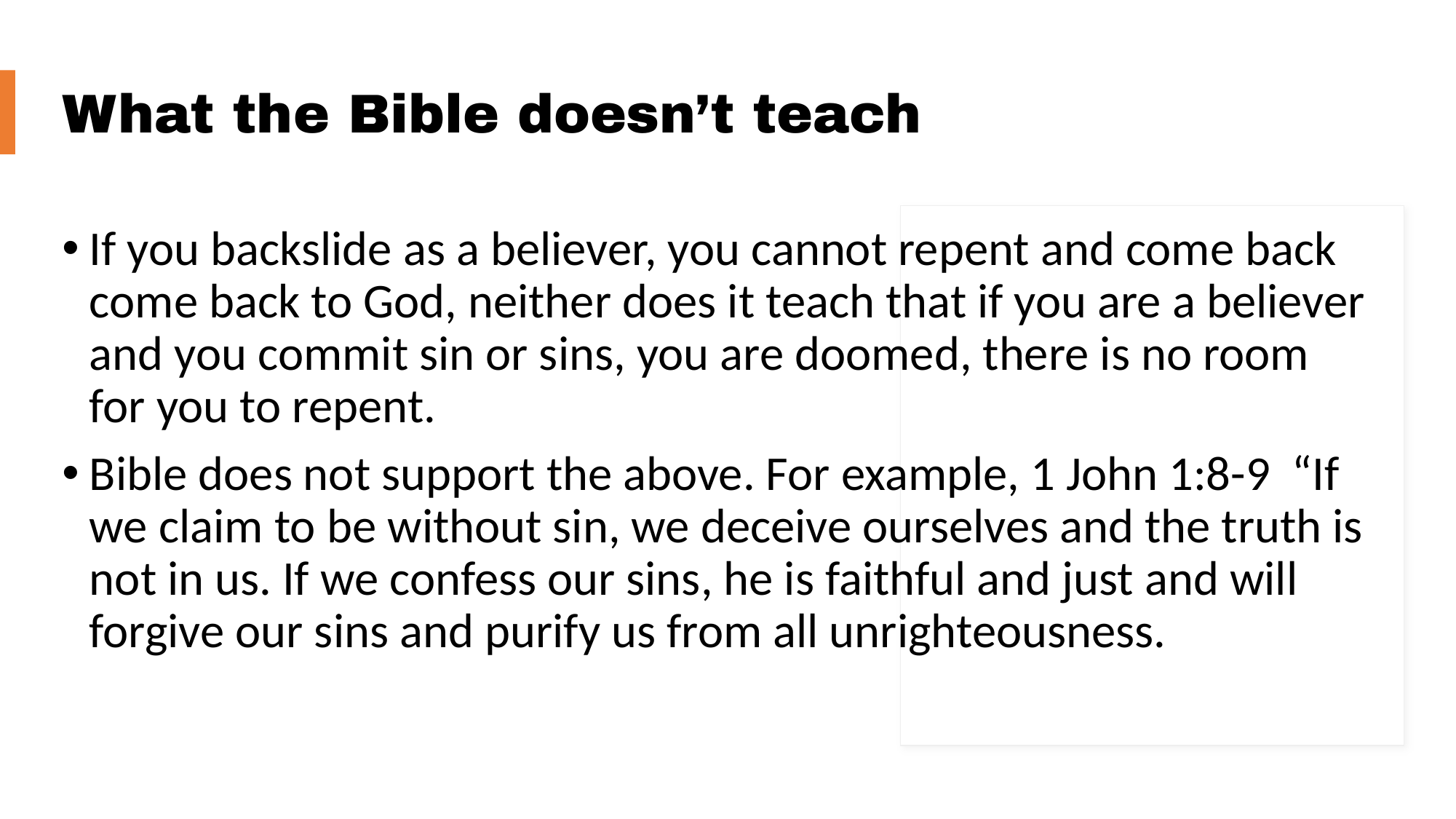

# What the Bible doesn’t teach

If you backslide as a believer, you cannot repent and come back come back to God, neither does it teach that if you are a believer and you commit sin or sins, you are doomed, there is no room for you to repent.
Bible does not support the above. For example, 1 John 1:8-9  “If we claim to be without sin, we deceive ourselves and the truth is not in us. If we confess our sins, he is faithful and just and will forgive our sins and purify us from all unrighteousness.